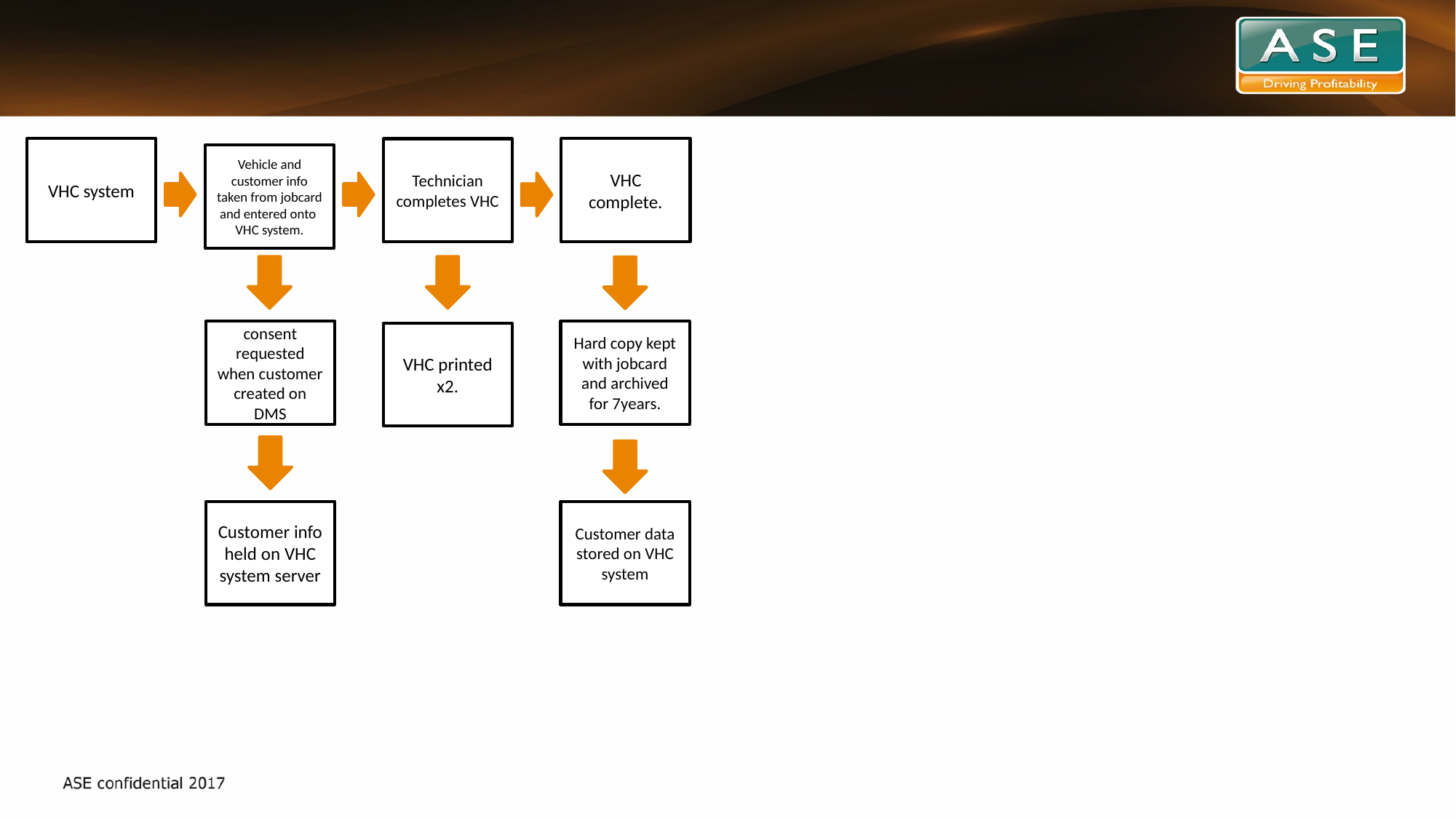

VHC system
VHC complete.
Technician completes VHC
Vehicle and customer info taken from jobcard and entered onto  VHC system.

consent requested when customer created on DMS
Hard copy kept with jobcard and archived for 7years.
VHC printed x2.

Customer info held on VHC system server
Customer data stored on VHC system